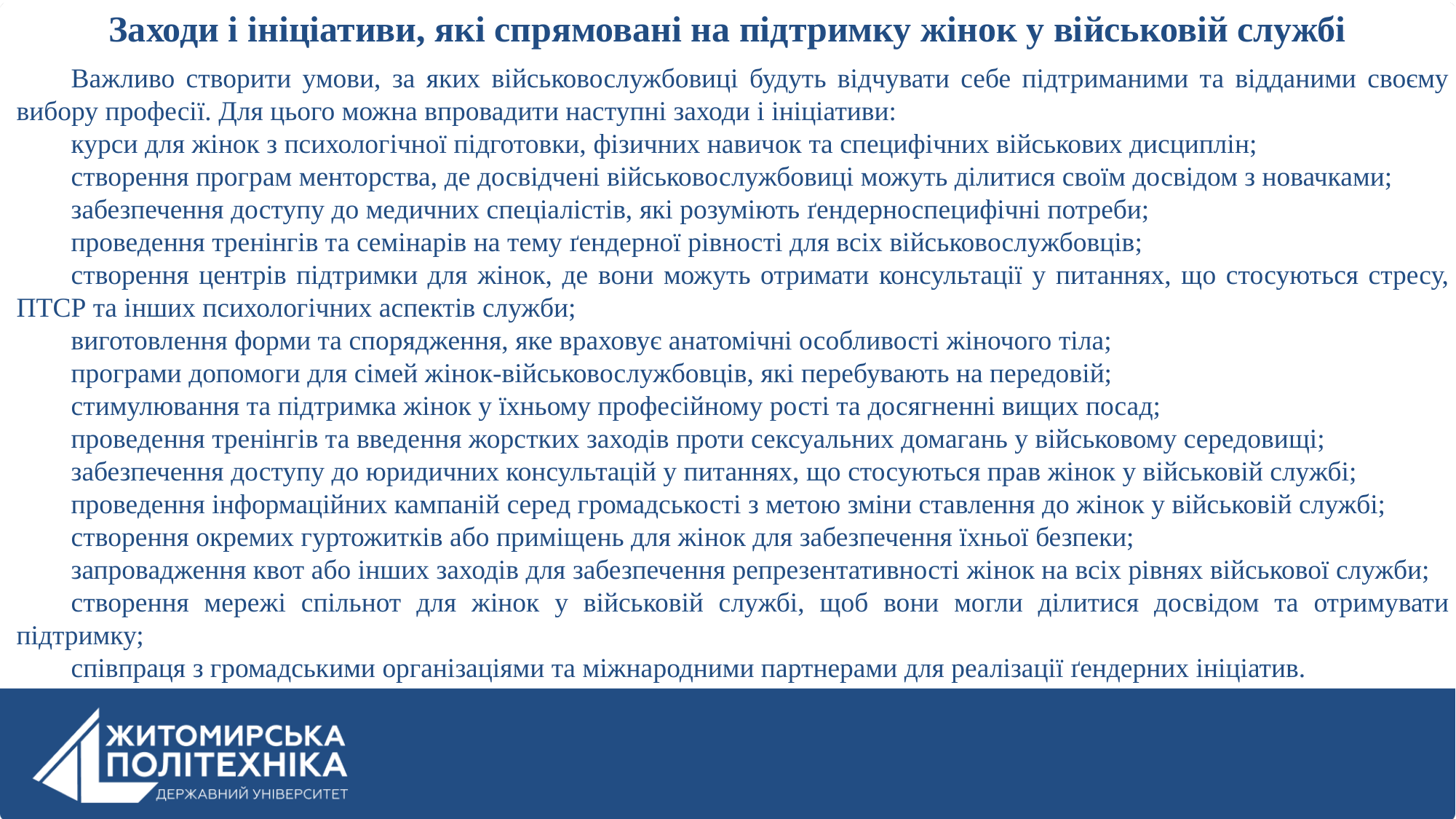

Заходи і ініціативи, які спрямовані на підтримку жінок у військовій службі
Важливо створити умови, за яких військовослужбовиці будуть відчувати себе підтриманими та відданими своєму вибору професії. Для цього можна впровадити наступні заходи і ініціативи:
курси для жінок з психологічної підготовки, фізичних навичок та специфічних військових дисциплін;
створення програм менторства, де досвідчені військовослужбовиці можуть ділитися своїм досвідом з новачками;
забезпечення доступу до медичних спеціалістів, які розуміють ґендерноспецифічні потреби;
проведення тренінгів та семінарів на тему ґендерної рівності для всіх військовослужбовців;
створення центрів підтримки для жінок, де вони можуть отримати консультації у питаннях, що стосуються стресу, ПТСР та інших психологічних аспектів служби;
виготовлення форми та спорядження, яке враховує анатомічні особливості жіночого тіла;
програми допомоги для сімей жінок-військовослужбовців, які перебувають на передовій;
стимулювання та підтримка жінок у їхньому професійному рості та досягненні вищих посад;
проведення тренінгів та введення жорстких заходів проти сексуальних домагань у військовому середовищі;
забезпечення доступу до юридичних консультацій у питаннях, що стосуються прав жінок у військовій службі;
проведення інформаційних кампаній серед громадськості з метою зміни ставлення до жінок у військовій службі;
створення окремих гуртожитків або приміщень для жінок для забезпечення їхньої безпеки;
запровадження квот або інших заходів для забезпечення репрезентативності жінок на всіх рівнях військової служби;
створення мережі спільнот для жінок у військовій службі, щоб вони могли ділитися досвідом та отримувати підтримку;
співпраця з громадськими організаціями та міжнародними партнерами для реалізації ґендерних ініціатив.